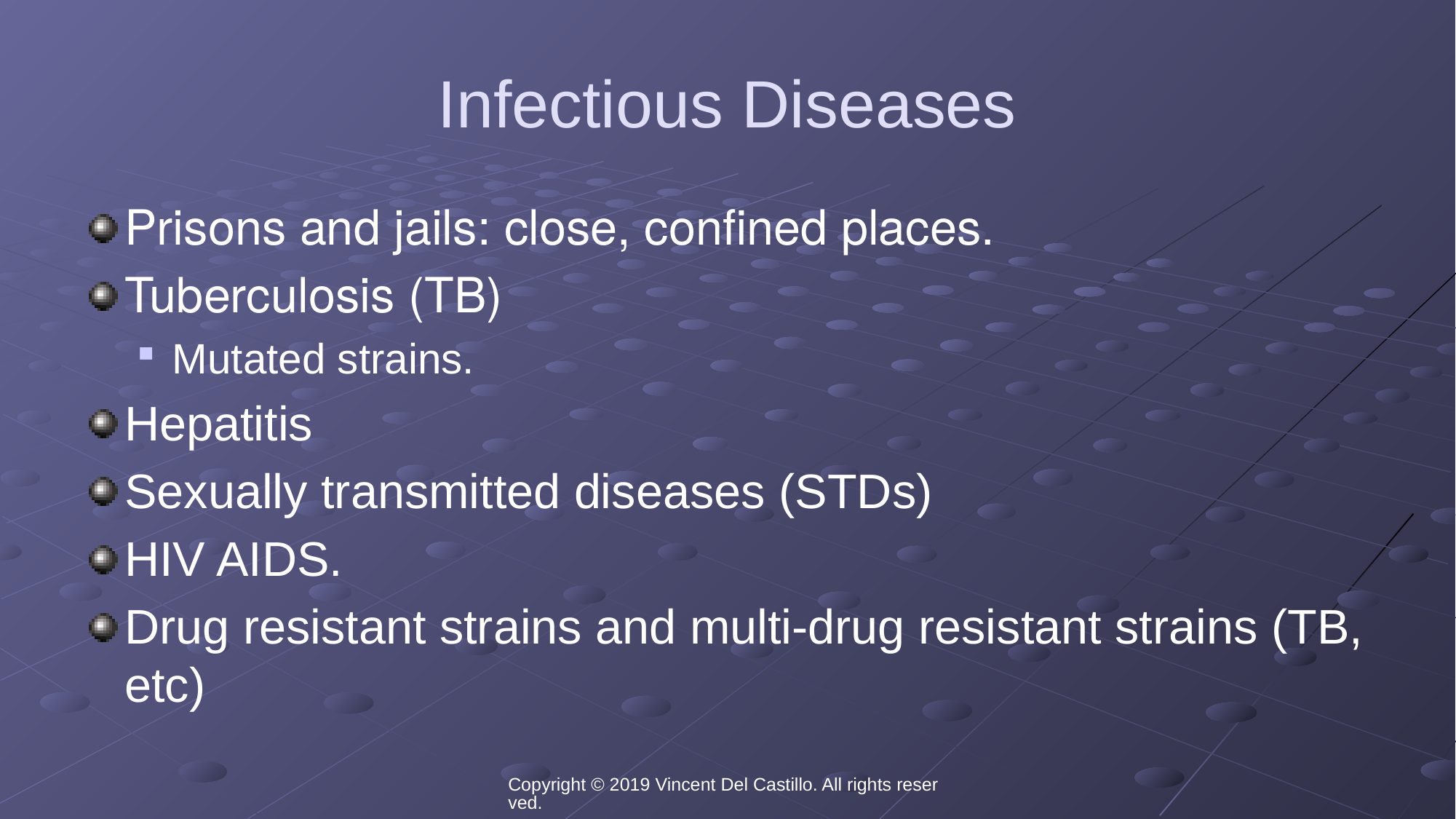

# Infectious Diseases
Prisons and jails: close, confined places.
Tuberculosis (TB)
Mutated strains.
Hepatitis
Sexually transmitted diseases (STDs)
HIV AIDS.
Drug resistant strains and multi-drug resistant strains (TB, etc)
Copyright © 2019 Vincent Del Castillo. All rights reserved.